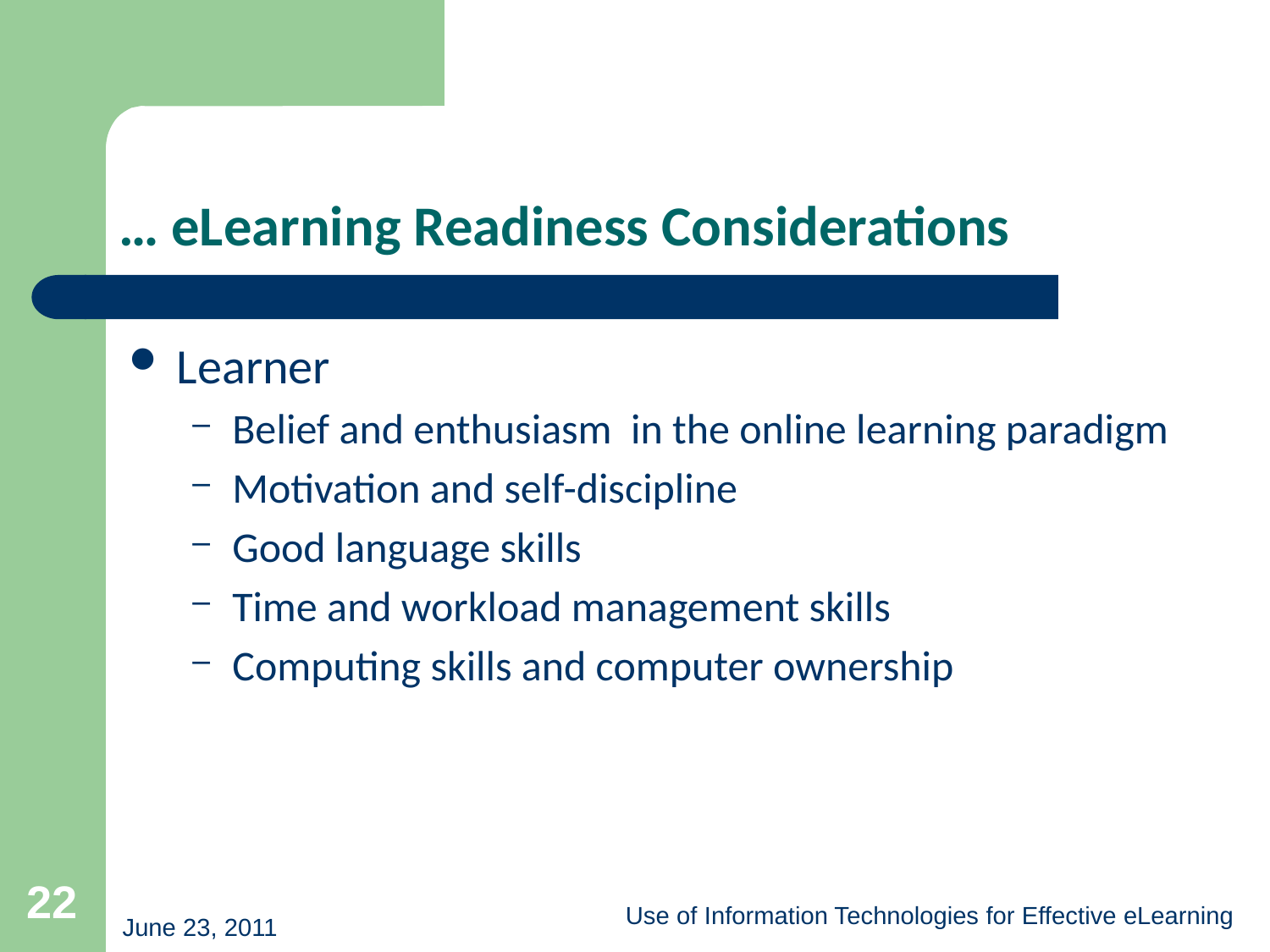

# … eLearning Readiness Considerations
Learner
Belief and enthusiasm  in the online learning paradigm
Motivation and self-discipline
Good language skills
Time and workload management skills
Computing skills and computer ownership

22
Use of Information Technologies for Effective eLearning
June 23, 2011